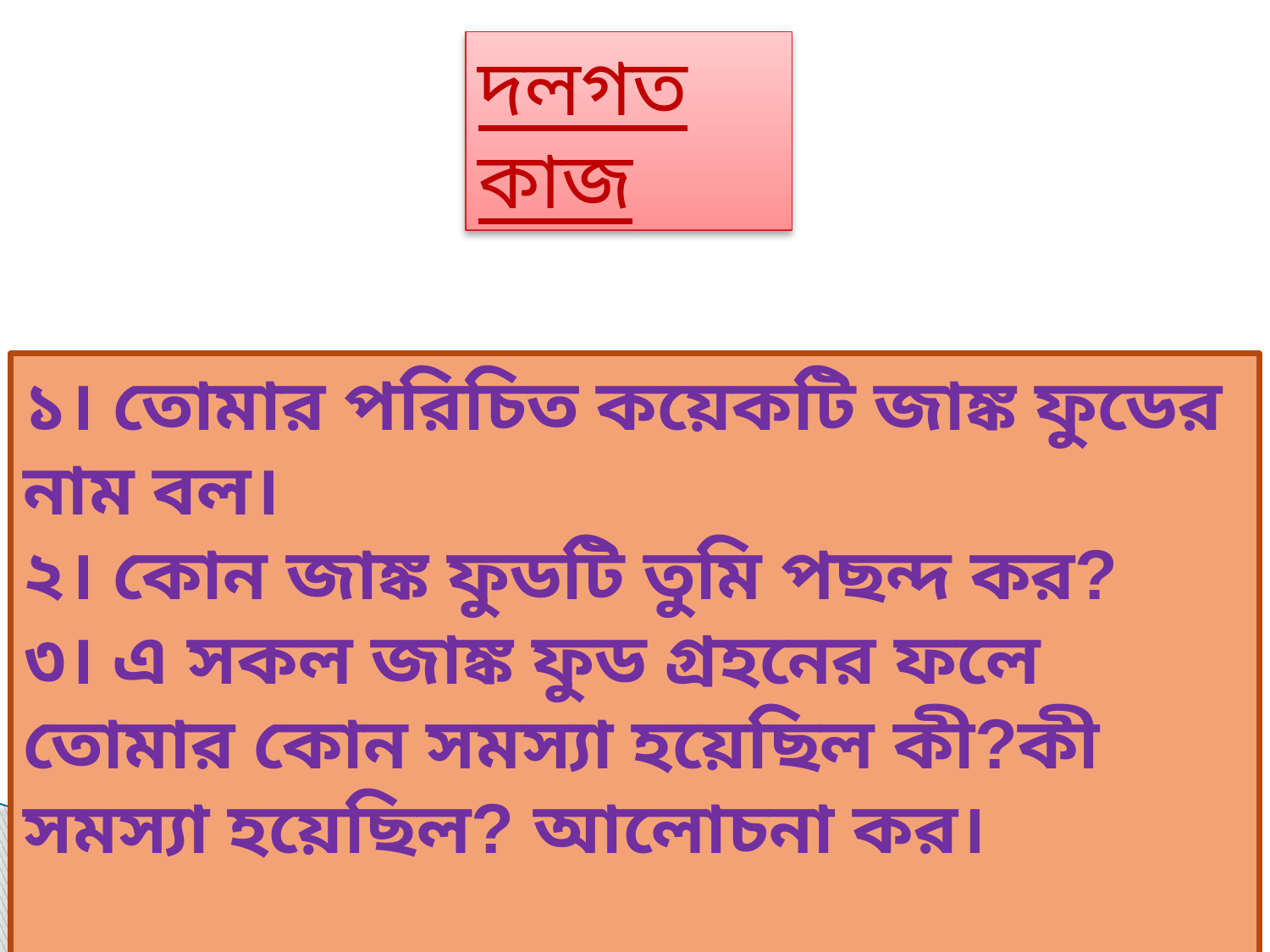

দলগত কাজ
১। তোমার পরিচিত কয়েকটি জাঙ্ক ফুডের নাম বল।
২। কোন জাঙ্ক ফুডটি তুমি পছন্দ কর?
৩। এ সকল জাঙ্ক ফুড গ্রহনের ফলে তোমার কোন সমস্যা হয়েছিল কী?কী সমস্যা হয়েছিল? আলোচনা কর।